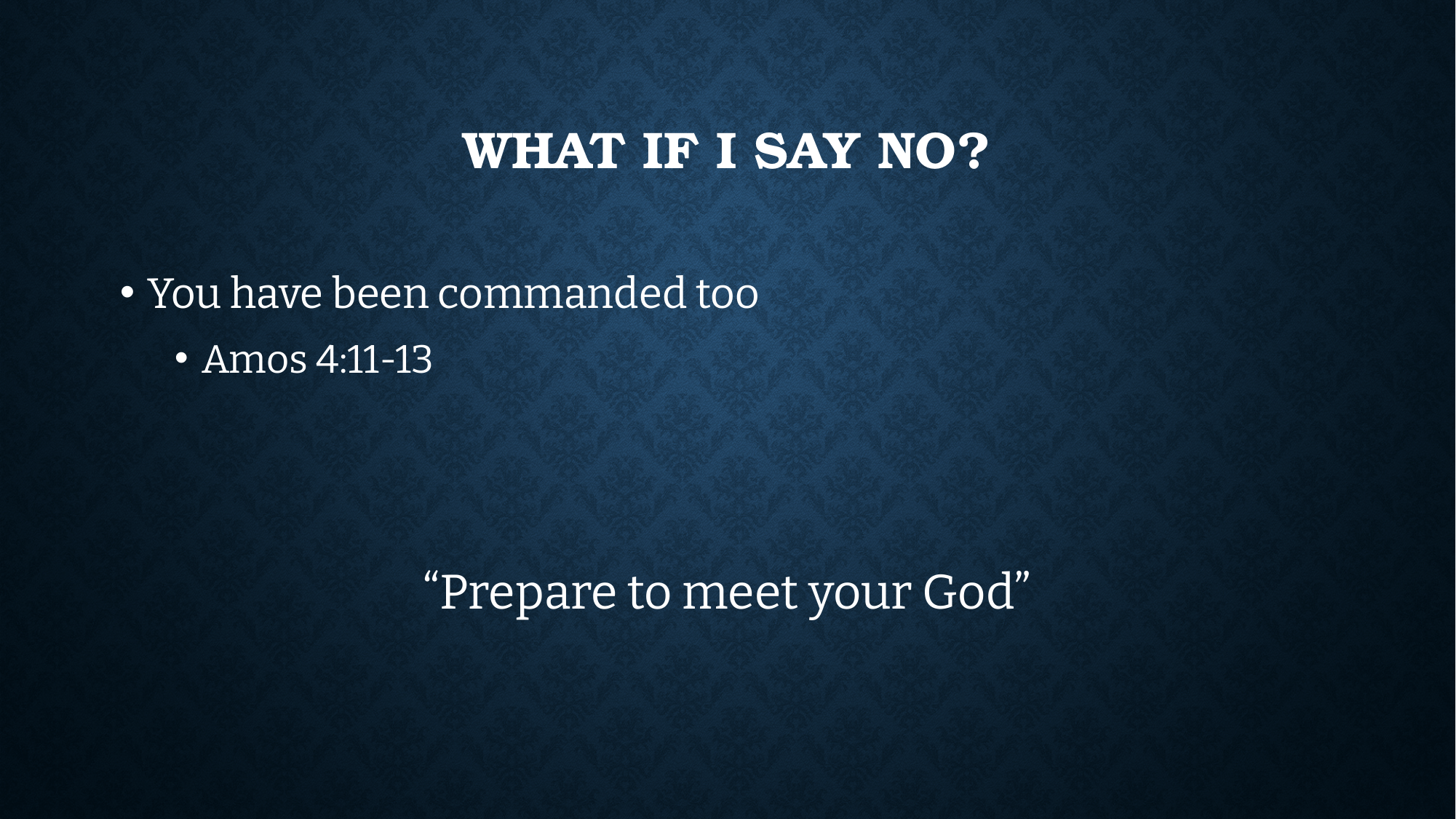

# What if I say no?
You have been commanded too
Amos 4:11-13

“Prepare to meet your God”